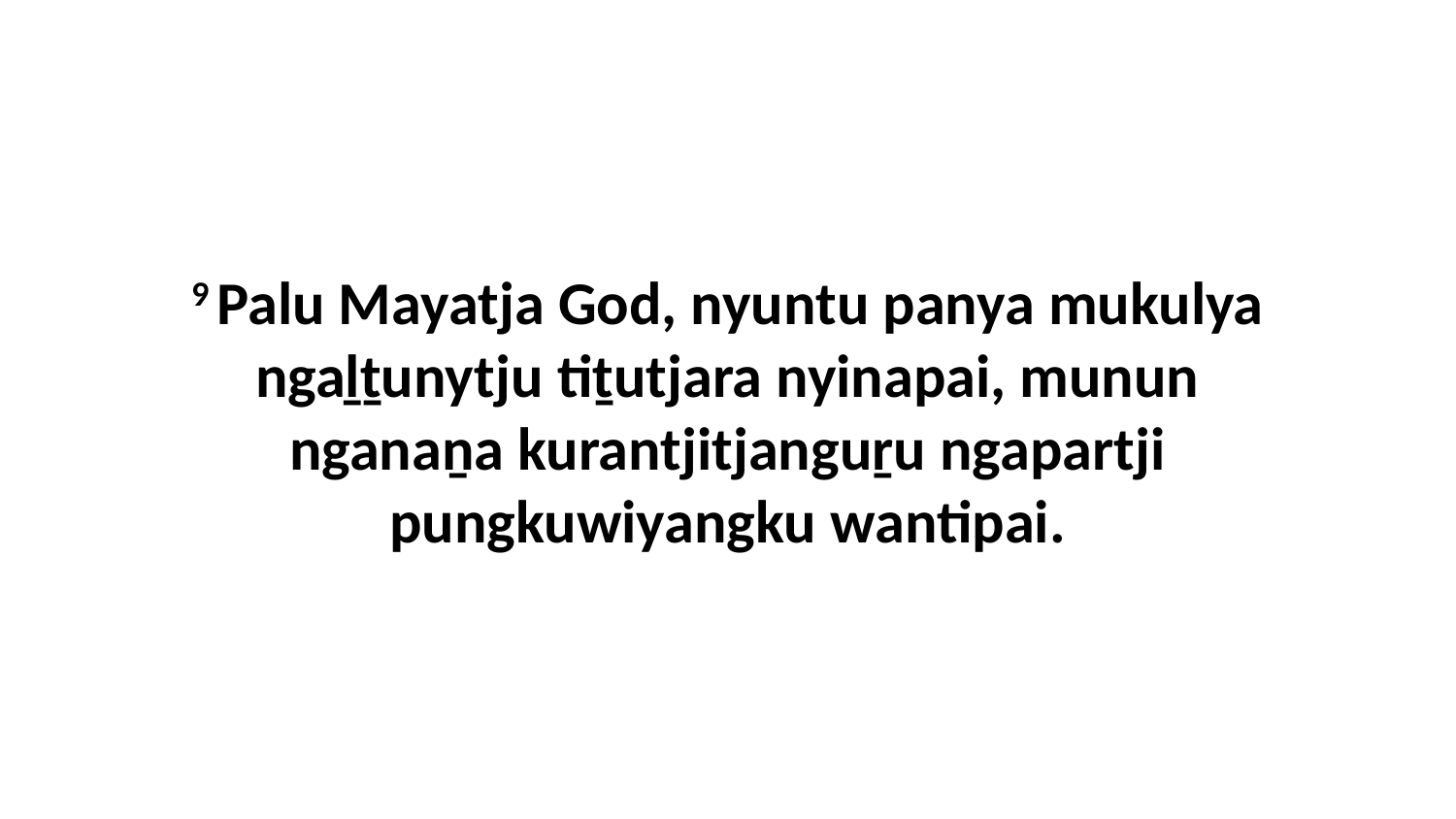

9 Palu Mayatja God, nyuntu panya mukulya ngaḻṯunytju tiṯutjara nyinapai, munun nganaṉa kurantjitjanguṟu ngapartji pungkuwiyangku wantipai.